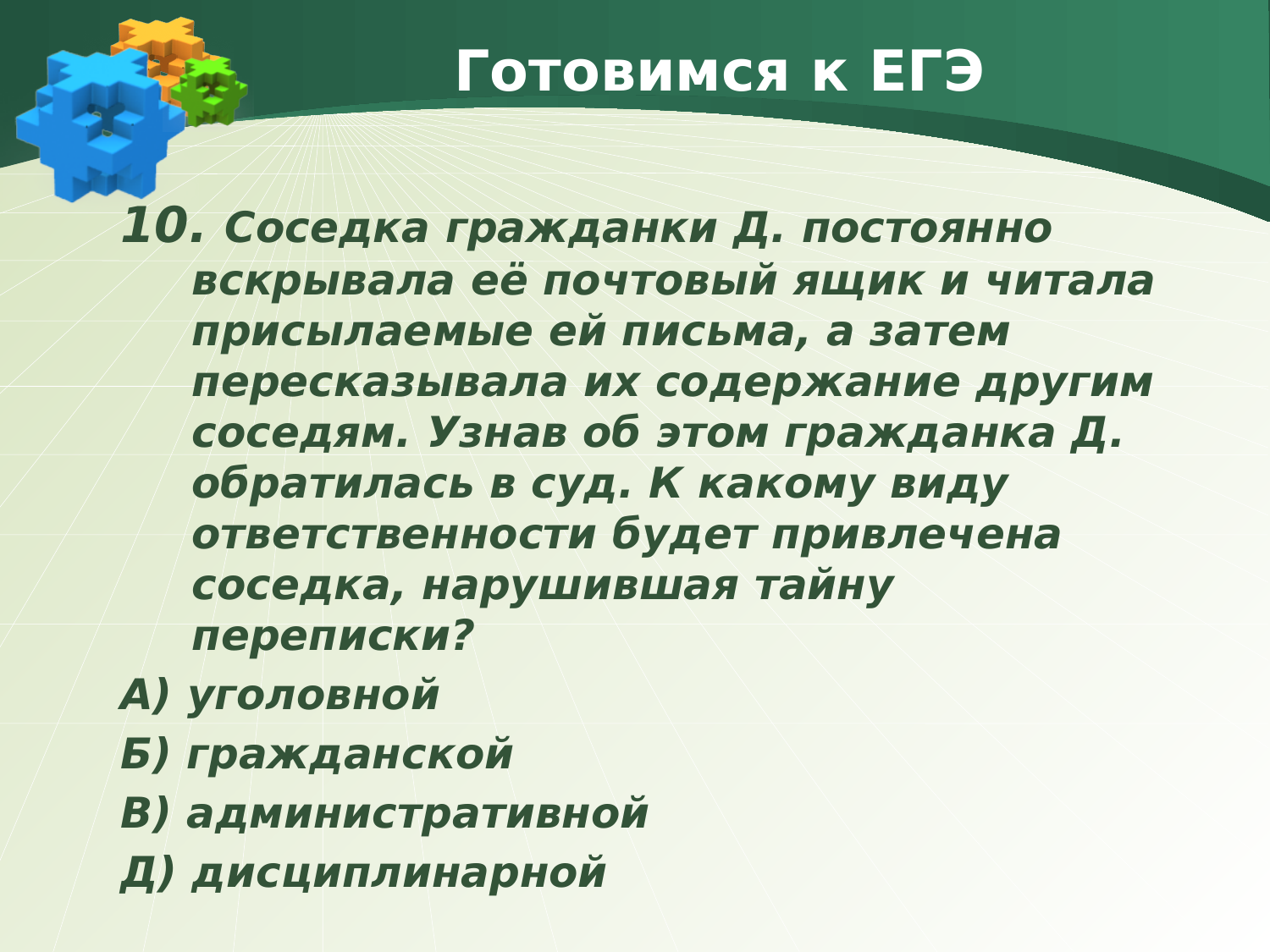

# Готовимся к ЕГЭ
10. Соседка гражданки Д. постоянно вскрывала её почтовый ящик и читала присылаемые ей письма, а затем пересказывала их содержание другим соседям. Узнав об этом гражданка Д. обратилась в суд. К какому виду ответственности будет привлечена соседка, нарушившая тайну переписки?
А) уголовной
Б) гражданской
В) административной
Д) дисциплинарной